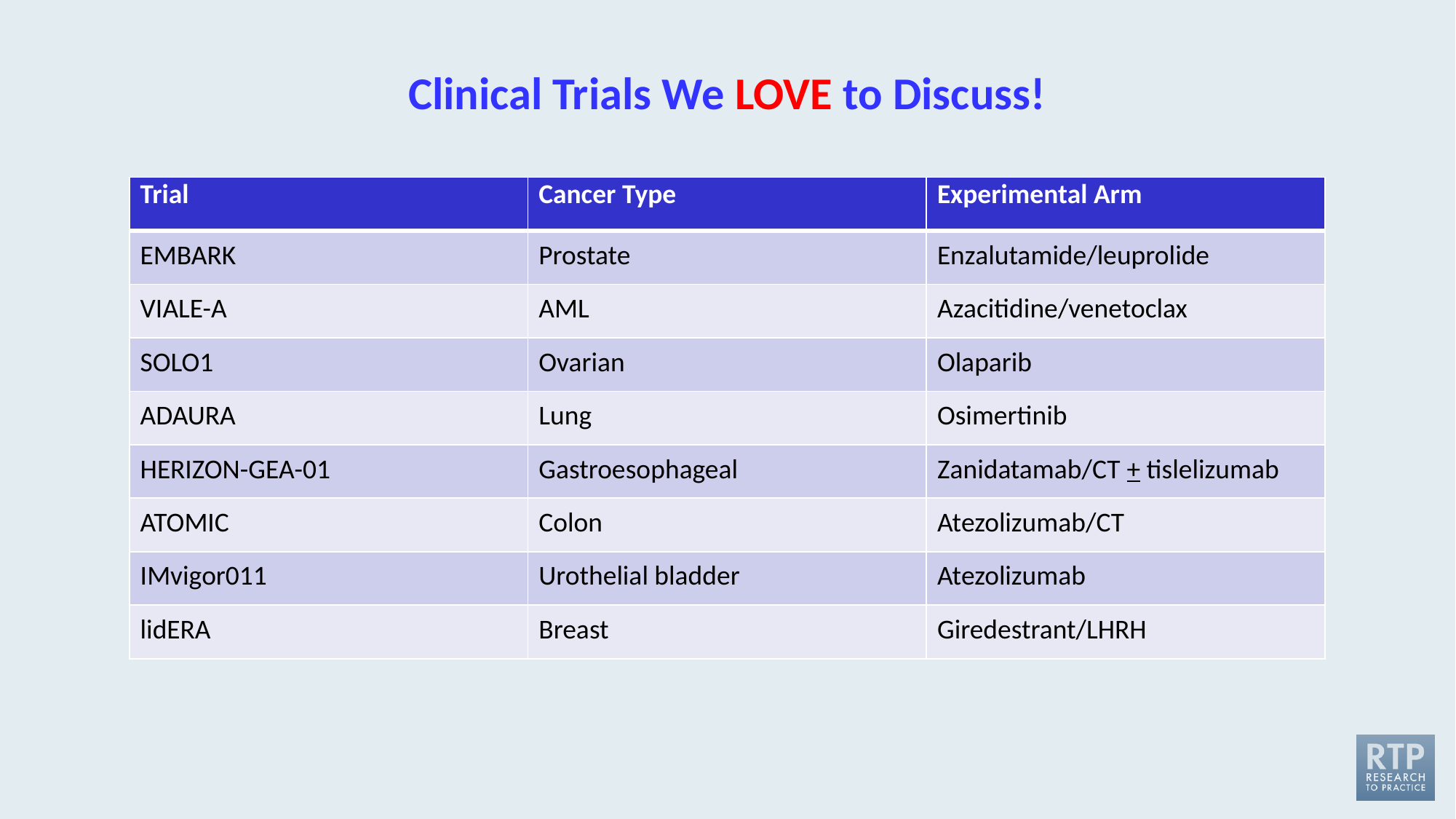

# Clinical Trials We LOVE to Discuss!
| Trial | Cancer Type | Experimental Arm |
| --- | --- | --- |
| EMBARK | Prostate | Enzalutamide/leuprolide |
| VIALE-A | AML | Azacitidine/venetoclax |
| SOLO1 | Ovarian | Olaparib |
| ADAURA | Lung | Osimertinib |
| HERIZON-GEA-01 | Gastroesophageal | Zanidatamab/CT + tislelizumab |
| ATOMIC | Colon | Atezolizumab/CT |
| IMvigor011 | Urothelial bladder | Atezolizumab |
| lidERA | Breast | Giredestrant/LHRH |